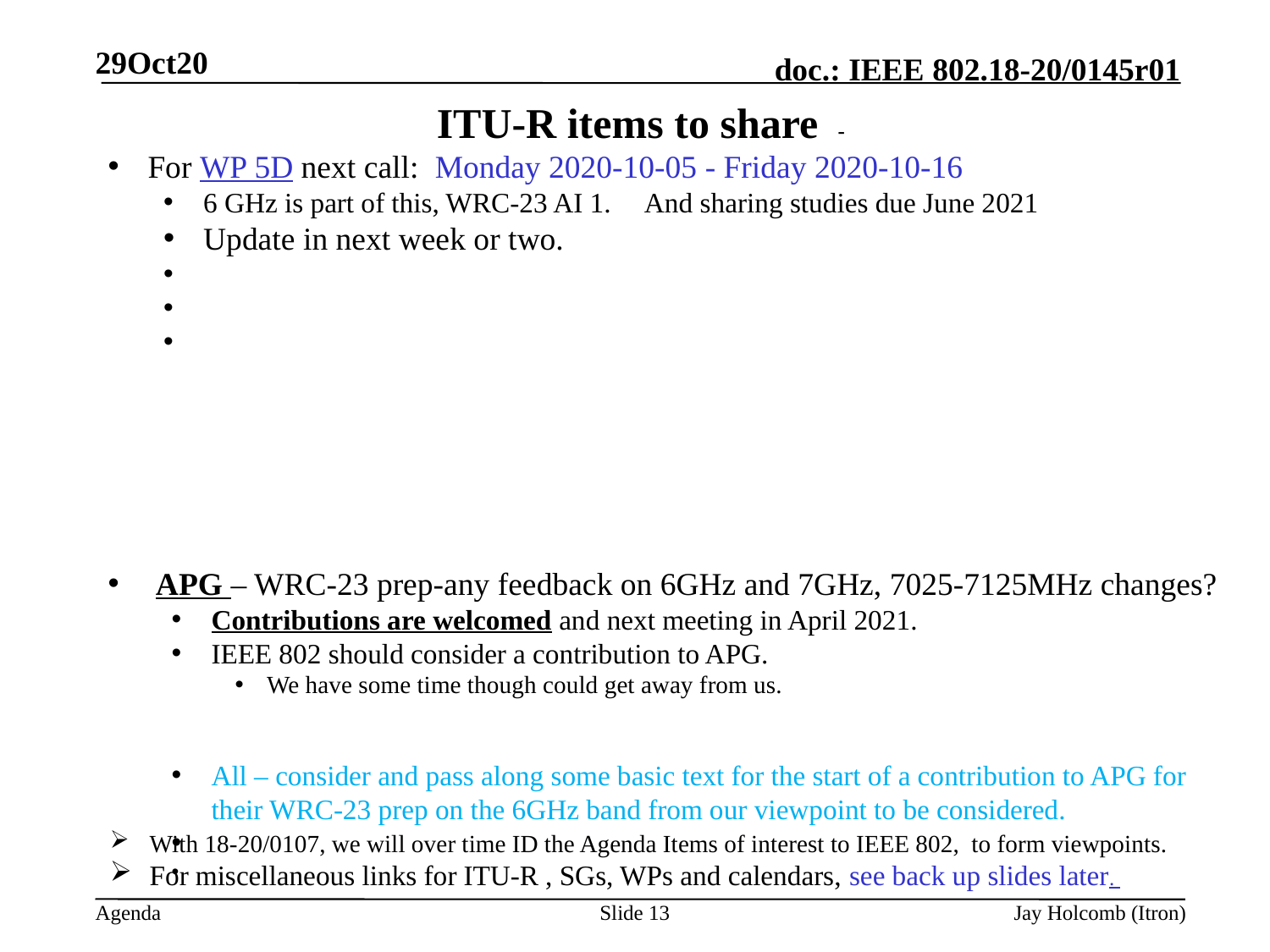

29Oct20
# ITU-R items to share  -
For WP 5D next call:  Monday 2020-10-05 - Friday 2020-10-16
6 GHz is part of this, WRC-23 AI 1.     And sharing studies due June 2021
Update in next week or two.

APG – WRC-23 prep-any feedback on 6GHz and 7GHz, 7025-7125MHz changes?
Contributions are welcomed and next meeting in April 2021.
IEEE 802 should consider a contribution to APG.
We have some time though could get away from us.

All – consider and pass along some basic text for the start of a contribution to APG for their WRC-23 prep on the 6GHz band from our viewpoint to be considered.

With 18-20/0107, we will over time ID the Agenda Items of interest to IEEE 802,  to form viewpoints.
For miscellaneous links for ITU-R , SGs, WPs and calendars, see back up slides later.
Slide 13
Jay Holcomb (Itron)